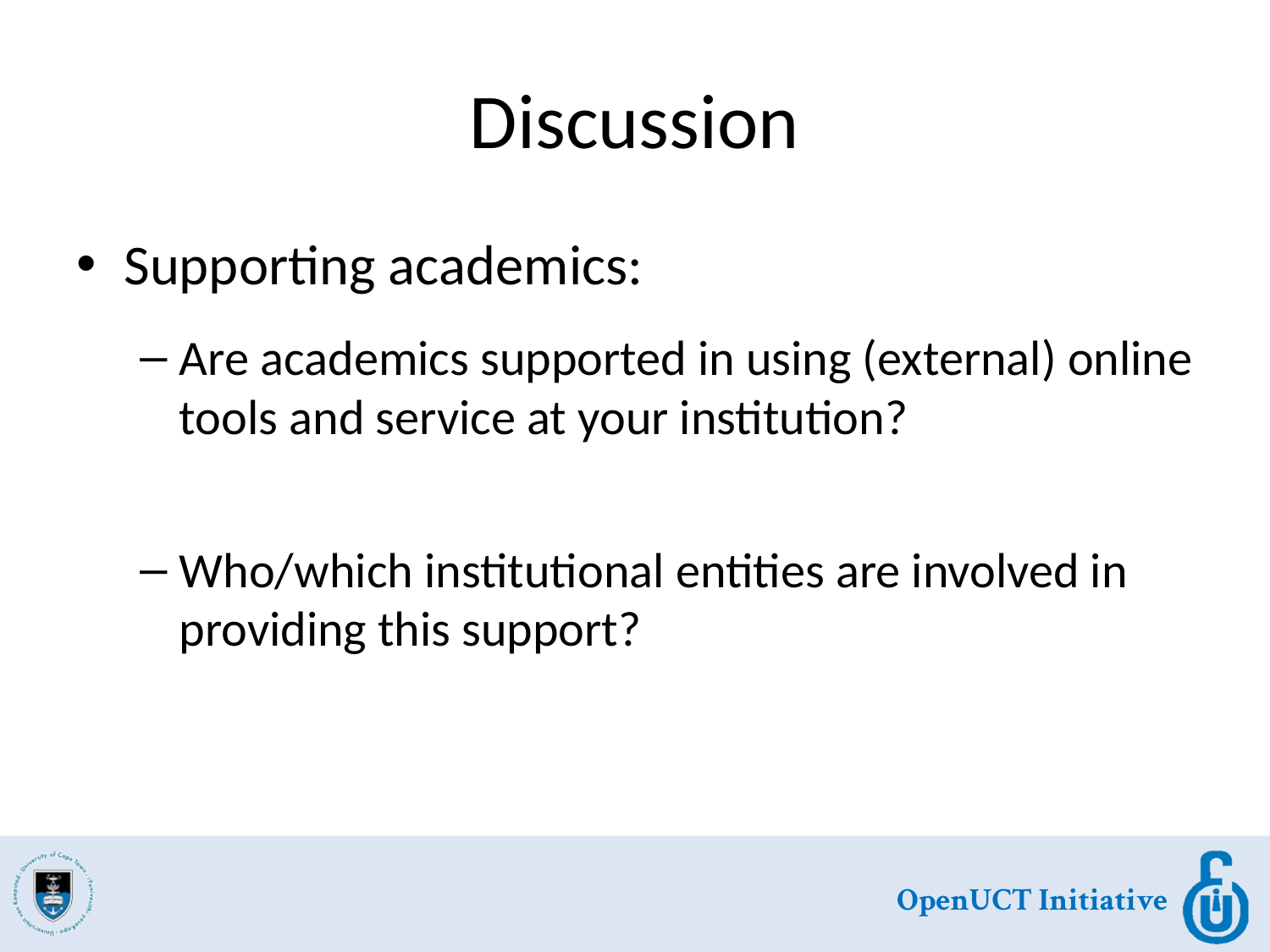

# Discussion
Supporting academics:

Are academics supported in using (external) online tools and service at your institution?

Who/which institutional entities are involved in providing this support?